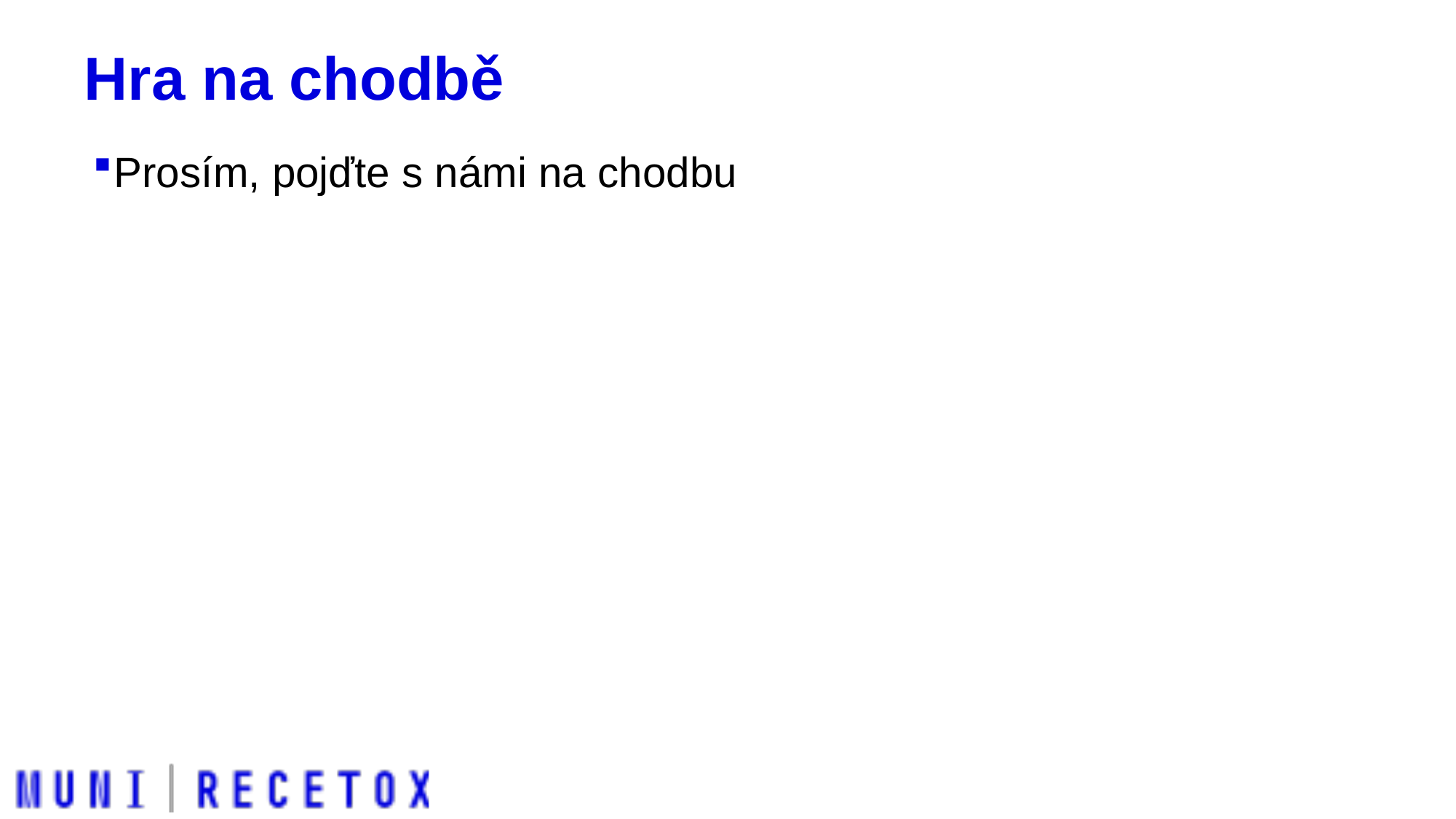

# Hra na chodbě
Prosím, pojďte s námi na chodbu